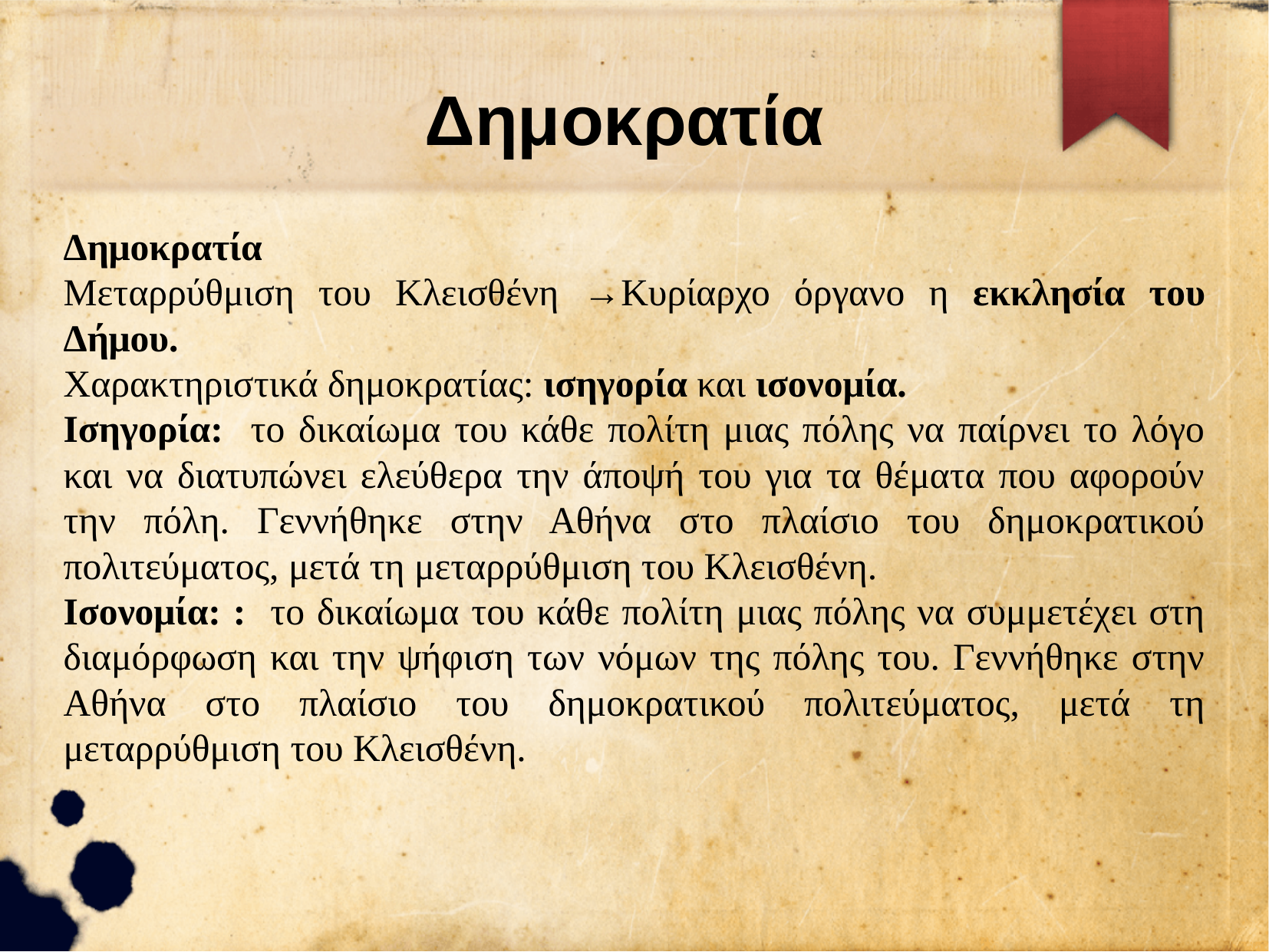

Δημοκρατία
Δημοκρατία
Μεταρρύθμιση του Κλεισθένη →Κυρίαρχο όργανο η εκκλησία του Δήμου.
Χαρακτηριστικά δημοκρατίας: ισηγορία και ισονομία.
Ισηγορία:  το δικαίωμα του κάθε πολίτη μιας πόλης να παίρνει το λόγο και να διατυπώνει ελεύθερα την άποψή του για τα θέματα που αφορούν την πόλη. Γεννήθηκε στην Αθήνα στο πλαίσιο του δημοκρατικού πολιτεύματος, μετά τη μεταρρύθμιση του Κλεισθένη.
Ισονομία: :  το δικαίωμα του κάθε πολίτη μιας πόλης να συμμετέχει στη διαμόρφωση και την ψήφιση των νόμων της πόλης του. Γεννήθηκε στην Αθήνα στο πλαίσιο του δημοκρατικού πολιτεύματος, μετά τη μεταρρύθμιση του Κλεισθένη.